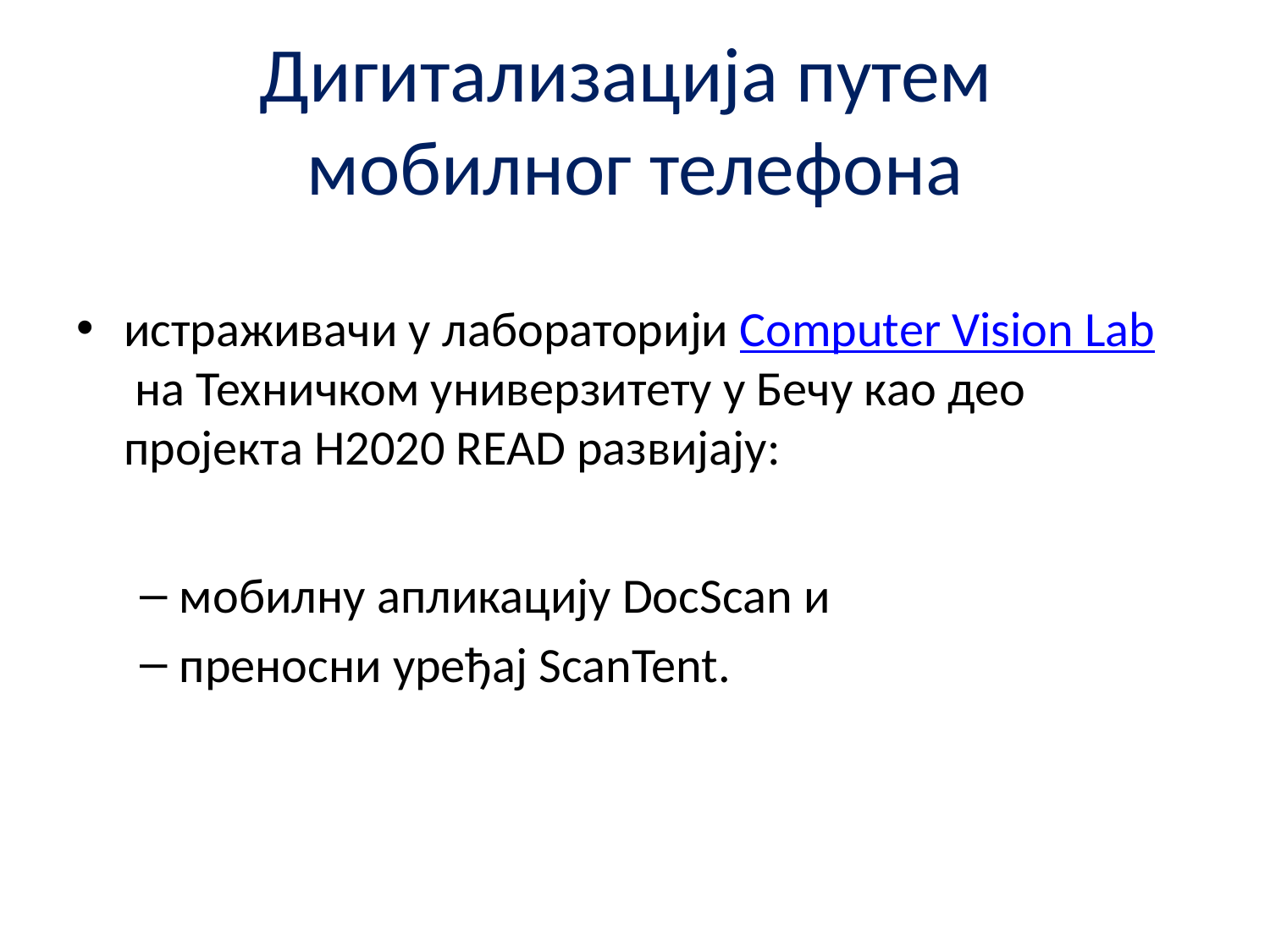

# Дигитализација путем мобилног телефона

истраживачи у лабораторији Computer Vision Lab на Техничком универзитету у Бечу као део пројекта H2020 READ развијају:

мобилну апликацију DocScan и
преносни уређај ScanTent.